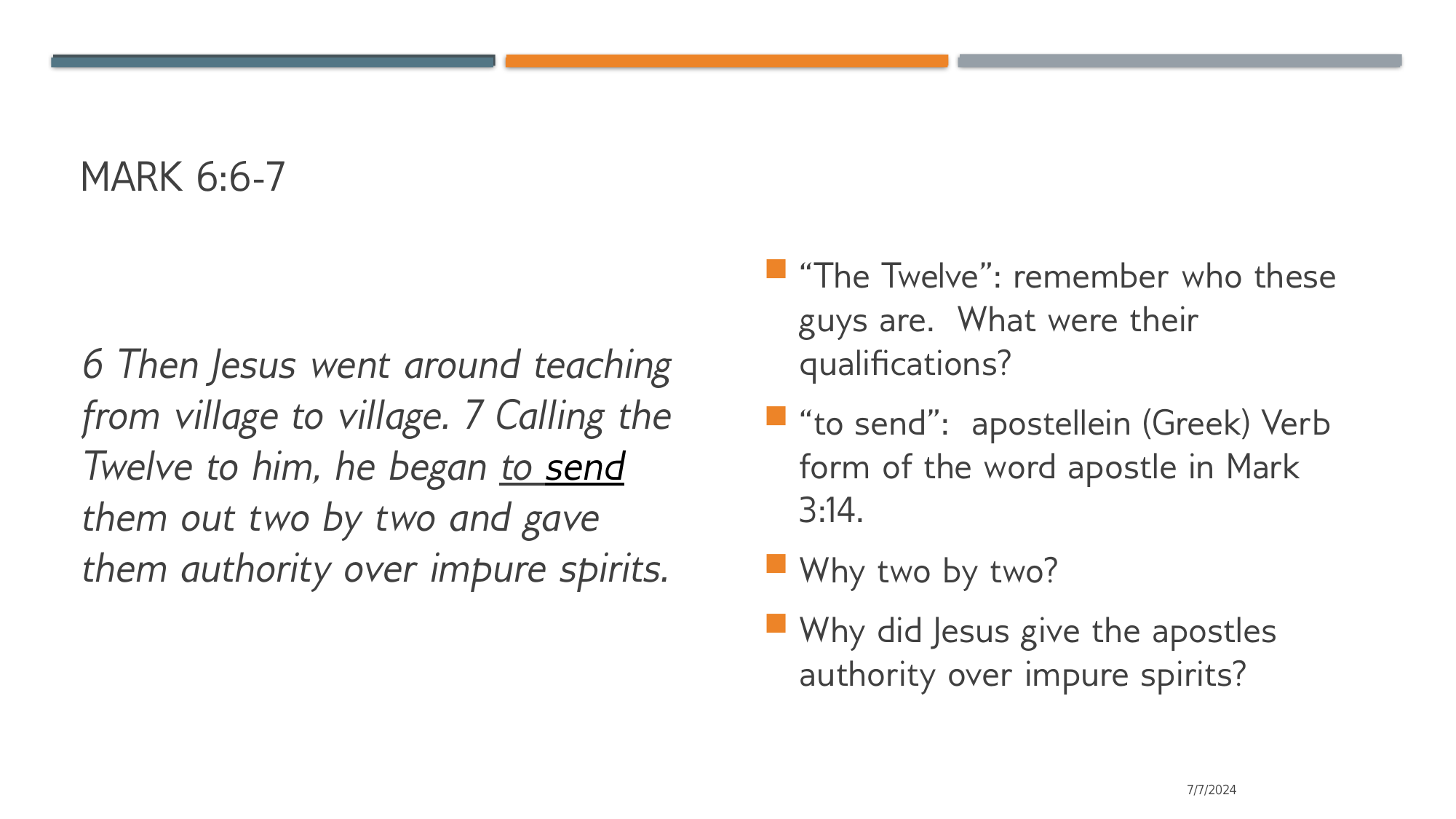

# Mark 6:6-7
“The Twelve”: remember who these guys are.  What were their qualifications?
“to send”:  apostellein (Greek) Verb form of the word apostle in Mark 3:14.
Why two by two?
Why did Jesus give the apostles authority over impure spirits?
6 Then Jesus went around teaching from village to village. 7 Calling the Twelve to him, he began to send them out two by two and gave them authority over impure spirits.
7/7/2024